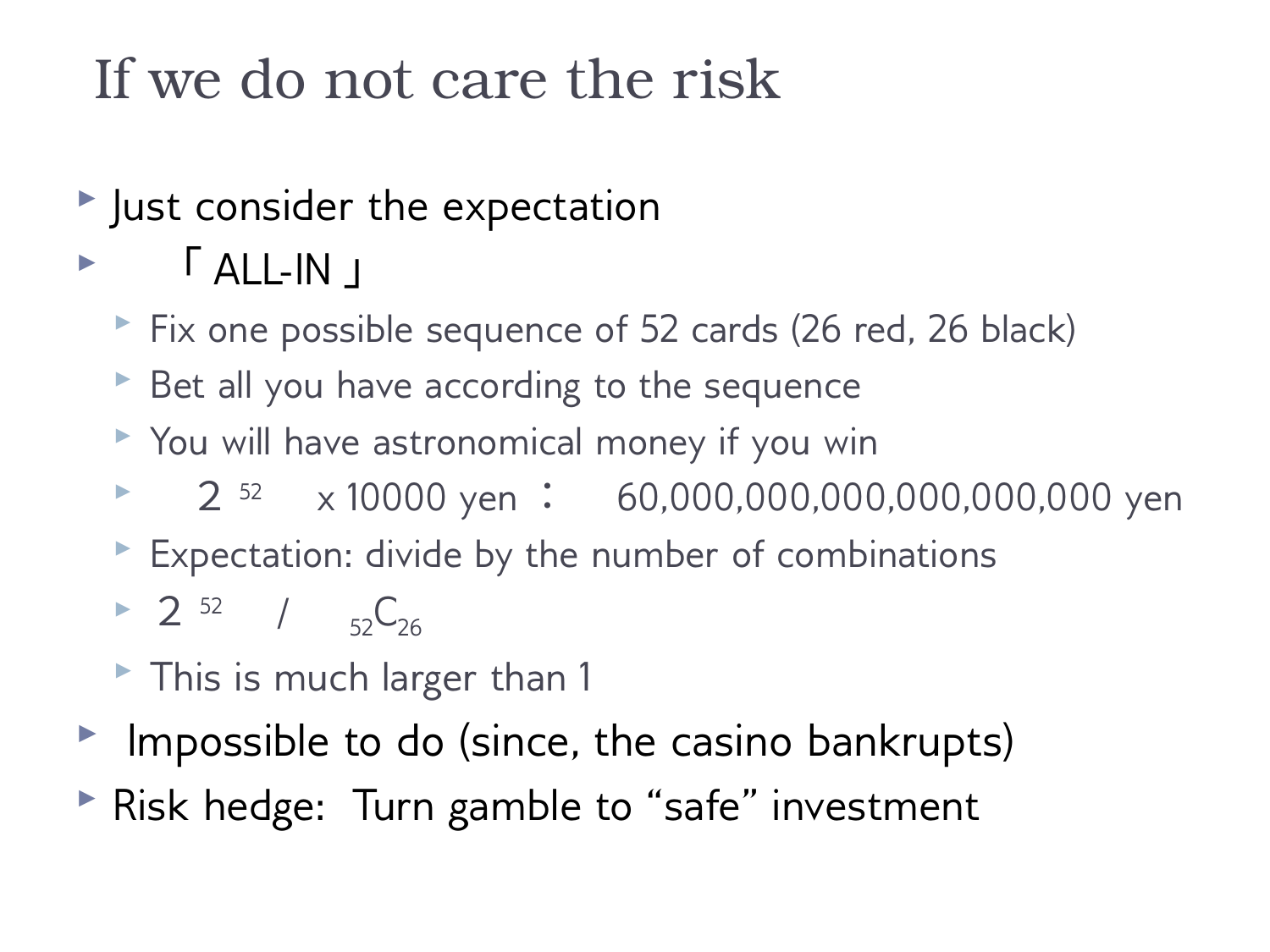

# If we do not care the risk
Just consider the expectation
　「ALL-IN」
Fix one possible sequence of 52 cards (26 red, 26 black)
Bet all you have according to the sequence
You will have astronomical money if you win
　２52　x 10000 yen：　60,000,000,000,000,000,000 yen
Expectation: divide by the number of combinations
２52　/　 52C26
This is much larger than 1
 Impossible to do (since, the casino bankrupts)
Risk hedge:  Turn gamble to “safe” investment